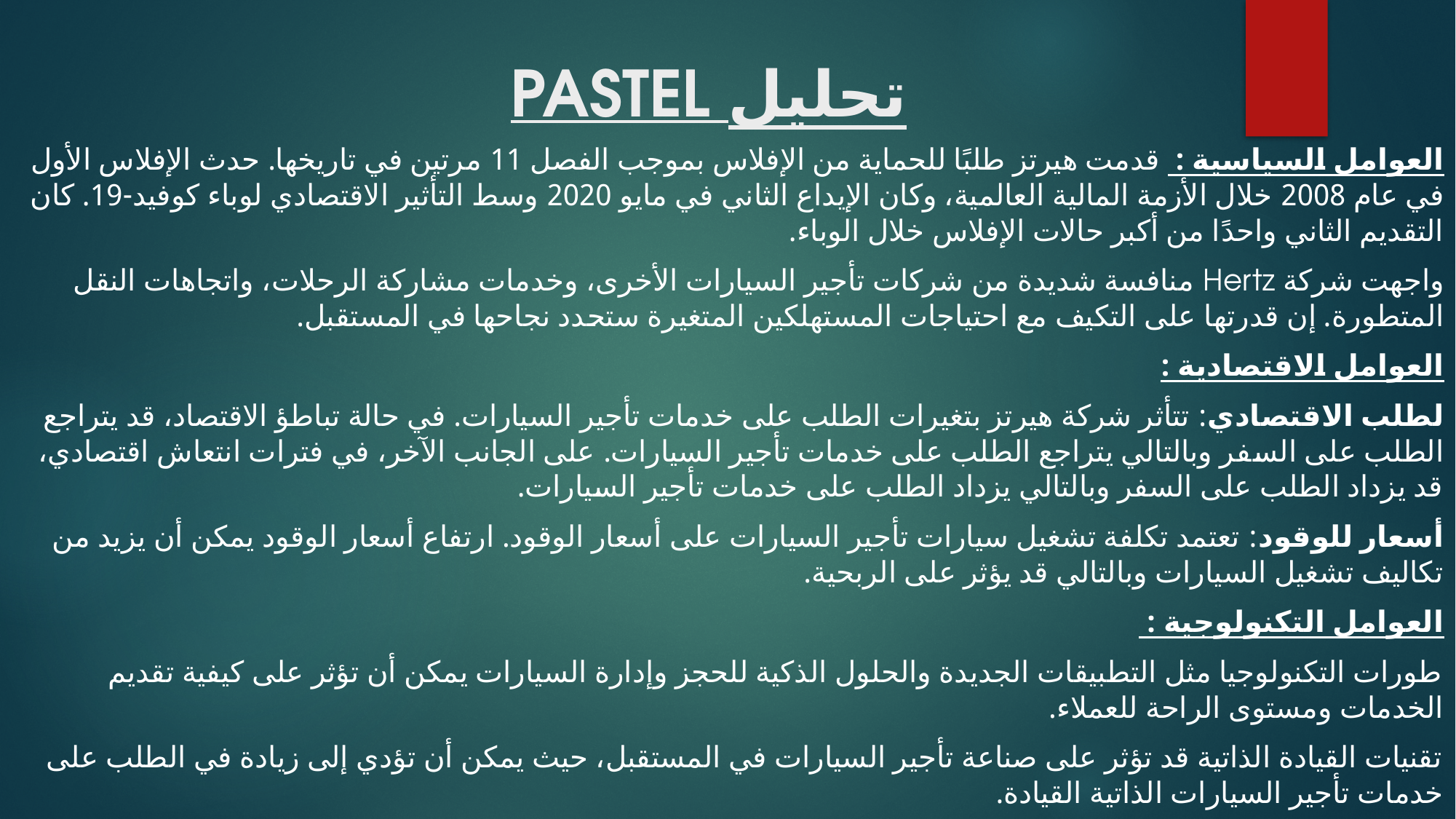

# PASTEL تحليل
العوامل السياسية :  قدمت هيرتز طلبًا للحماية من الإفلاس بموجب الفصل 11 مرتين في تاريخها. حدث الإفلاس الأول في عام 2008 خلال الأزمة المالية العالمية، وكان الإيداع الثاني في مايو 2020 وسط التأثير الاقتصادي لوباء كوفيد-19. كان التقديم الثاني واحدًا من أكبر حالات الإفلاس خلال الوباء.
واجهت شركة Hertz منافسة شديدة من شركات تأجير السيارات الأخرى، وخدمات مشاركة الرحلات، واتجاهات النقل المتطورة. إن قدرتها على التكيف مع احتياجات المستهلكين المتغيرة ستحدد نجاحها في المستقبل.
العوامل الاقتصادية :
لطلب الاقتصادي: تتأثر شركة هيرتز بتغيرات الطلب على خدمات تأجير السيارات. في حالة تباطؤ الاقتصاد، قد يتراجع الطلب على السفر وبالتالي يتراجع الطلب على خدمات تأجير السيارات. على الجانب الآخر، في فترات انتعاش اقتصادي، قد يزداد الطلب على السفر وبالتالي يزداد الطلب على خدمات تأجير السيارات.
أسعار للوقود: تعتمد تكلفة تشغيل سيارات تأجير السيارات على أسعار الوقود. ارتفاع أسعار الوقود يمكن أن يزيد من تكاليف تشغيل السيارات وبالتالي قد يؤثر على الربحية.
العوامل التكنولوجية :
طورات التكنولوجيا مثل التطبيقات الجديدة والحلول الذكية للحجز وإدارة السيارات يمكن أن تؤثر على كيفية تقديم الخدمات ومستوى الراحة للعملاء.
تقنيات القيادة الذاتية قد تؤثر على صناعة تأجير السيارات في المستقبل، حيث يمكن أن تؤدي إلى زيادة في الطلب على خدمات تأجير السيارات الذاتية القيادة.